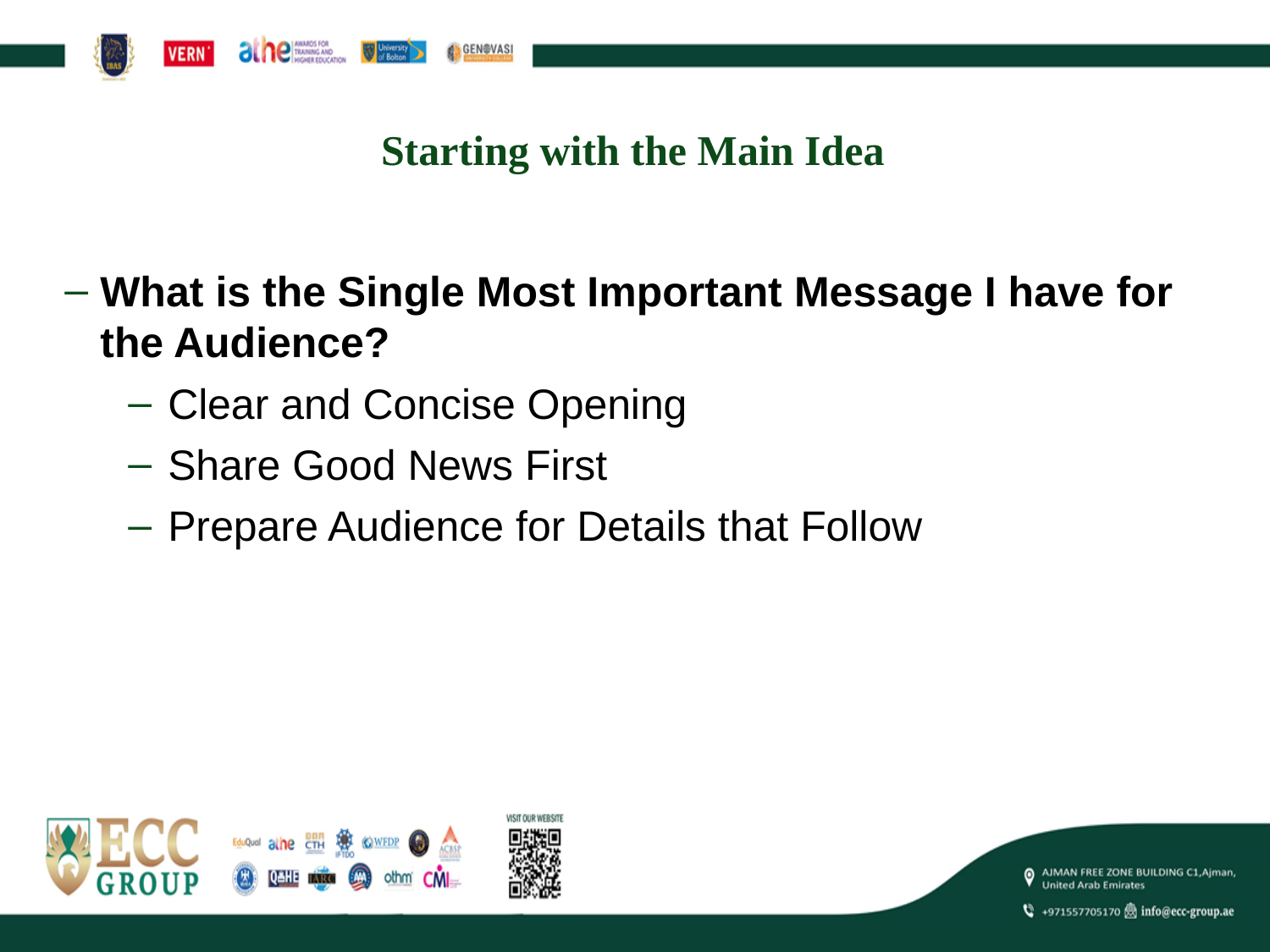

# Starting with the Main Idea
What is the Single Most Important Message I have for the Audience?
Clear and Concise Opening
Share Good News First
Prepare Audience for Details that Follow